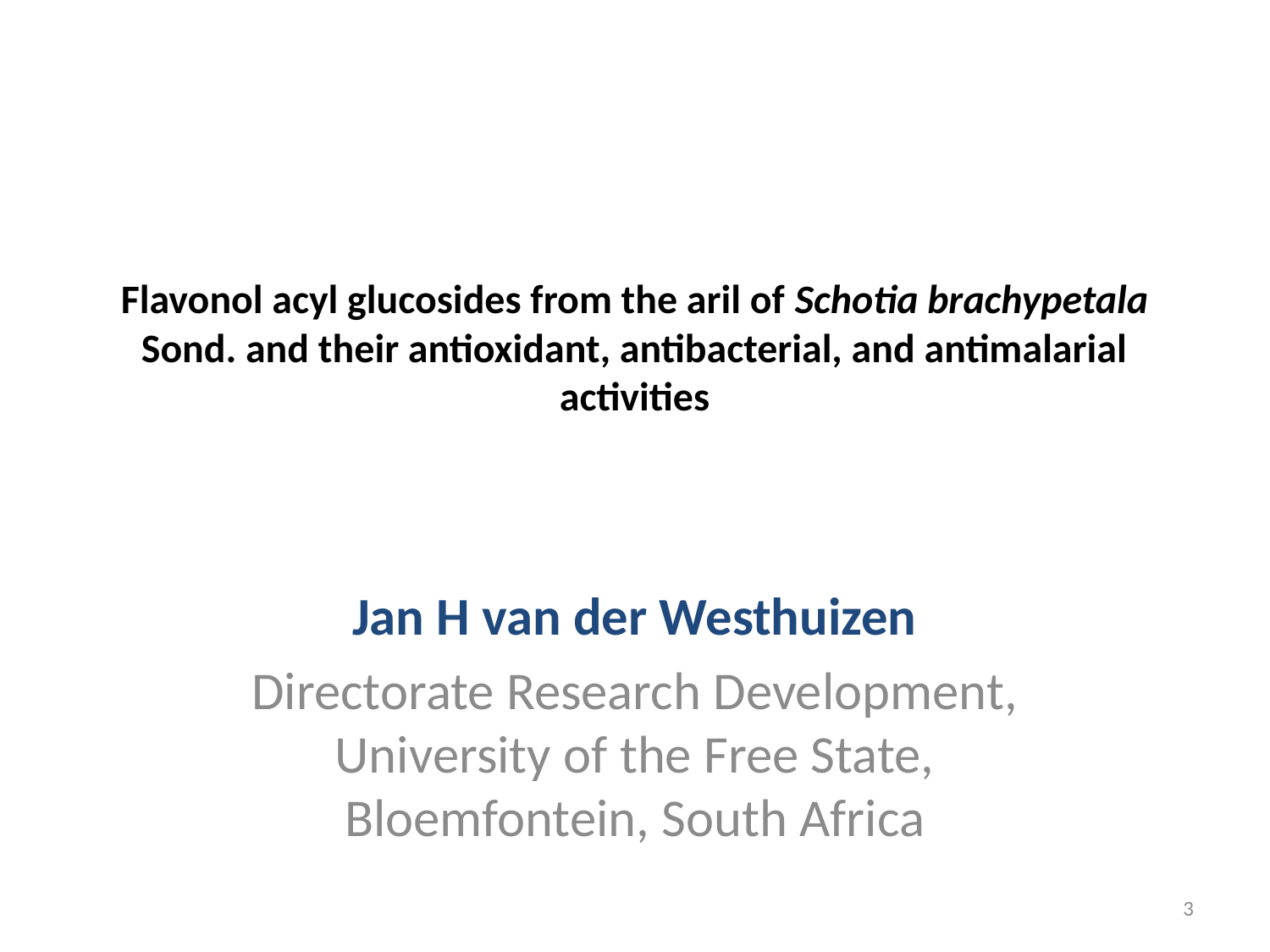

# Flavonol acyl glucosides from the aril of Schotia brachypetala Sond. and their antioxidant, antibacterial, and antimalarial activities
Jan H van der Westhuizen
Directorate Research Development, University of the Free State, Bloemfontein, South Africa
3